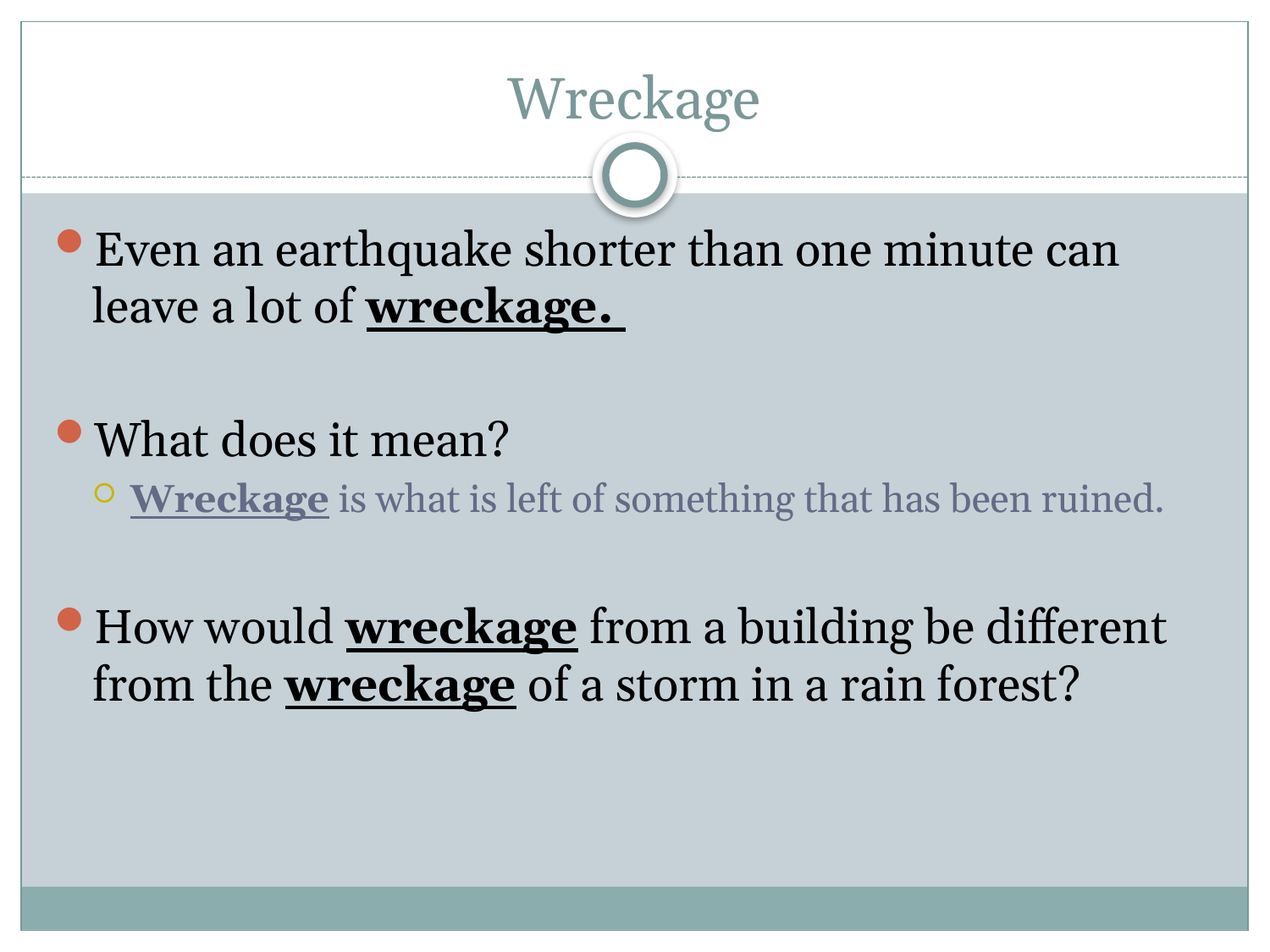

# Wreckage
Even an earthquake shorter than one minute can leave a lot of wreckage.

What does it mean?
Wreckage is what is left of something that has been ruined.

How would wreckage from a building be different from the wreckage of a storm in a rain forest?